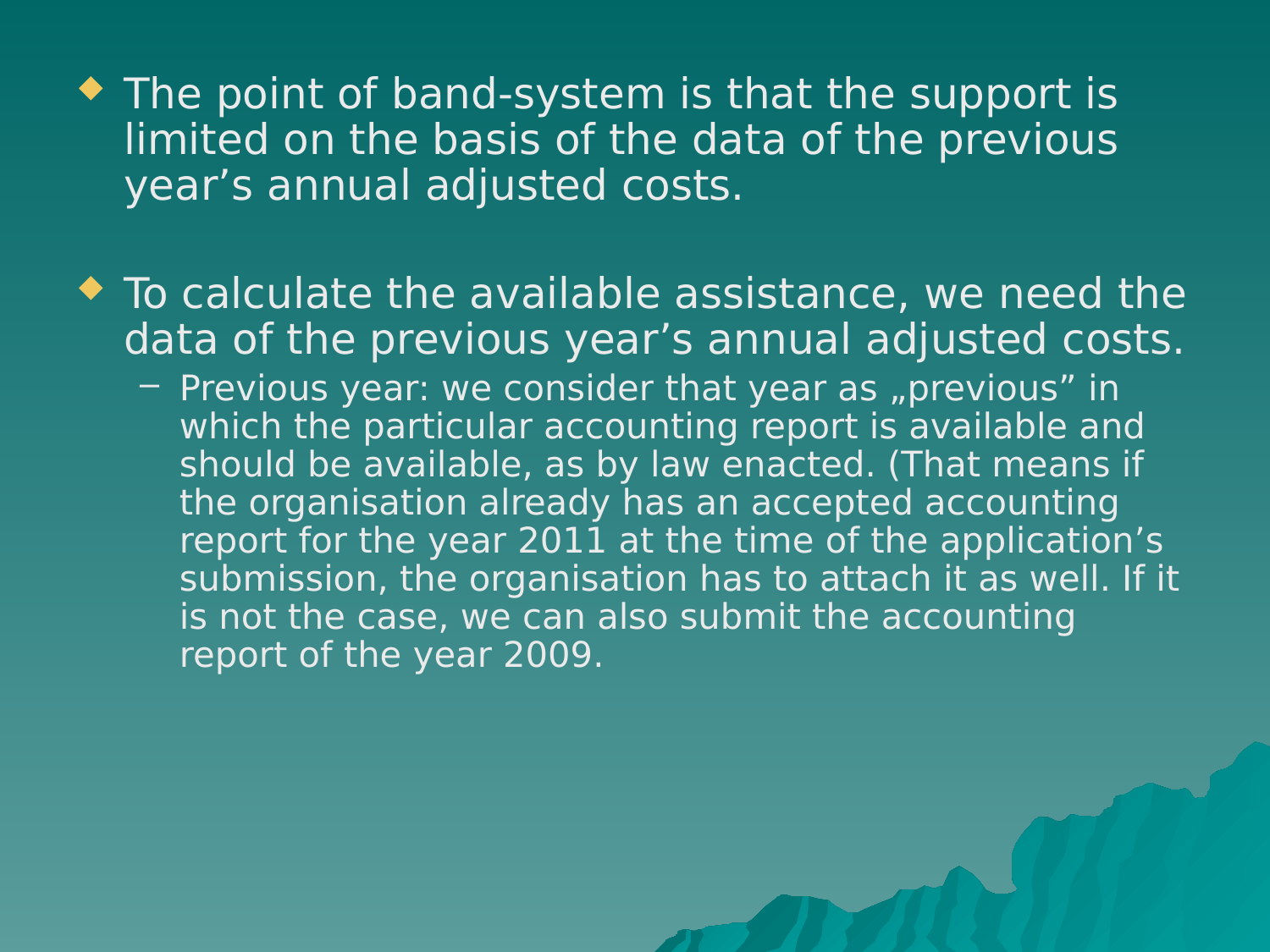

The point of band-system is that the support is limited on the basis of the data of the previous year’s annual adjusted costs.

To calculate the available assistance, we need the data of the previous year’s annual adjusted costs.
Previous year: we consider that year as „previous” in which the particular accounting report is available and should be available, as by law enacted. (That means if the organisation already has an accepted accounting report for the year 2011 at the time of the application’s submission, the organisation has to attach it as well. If it is not the case, we can also submit the accounting report of the year 2009.